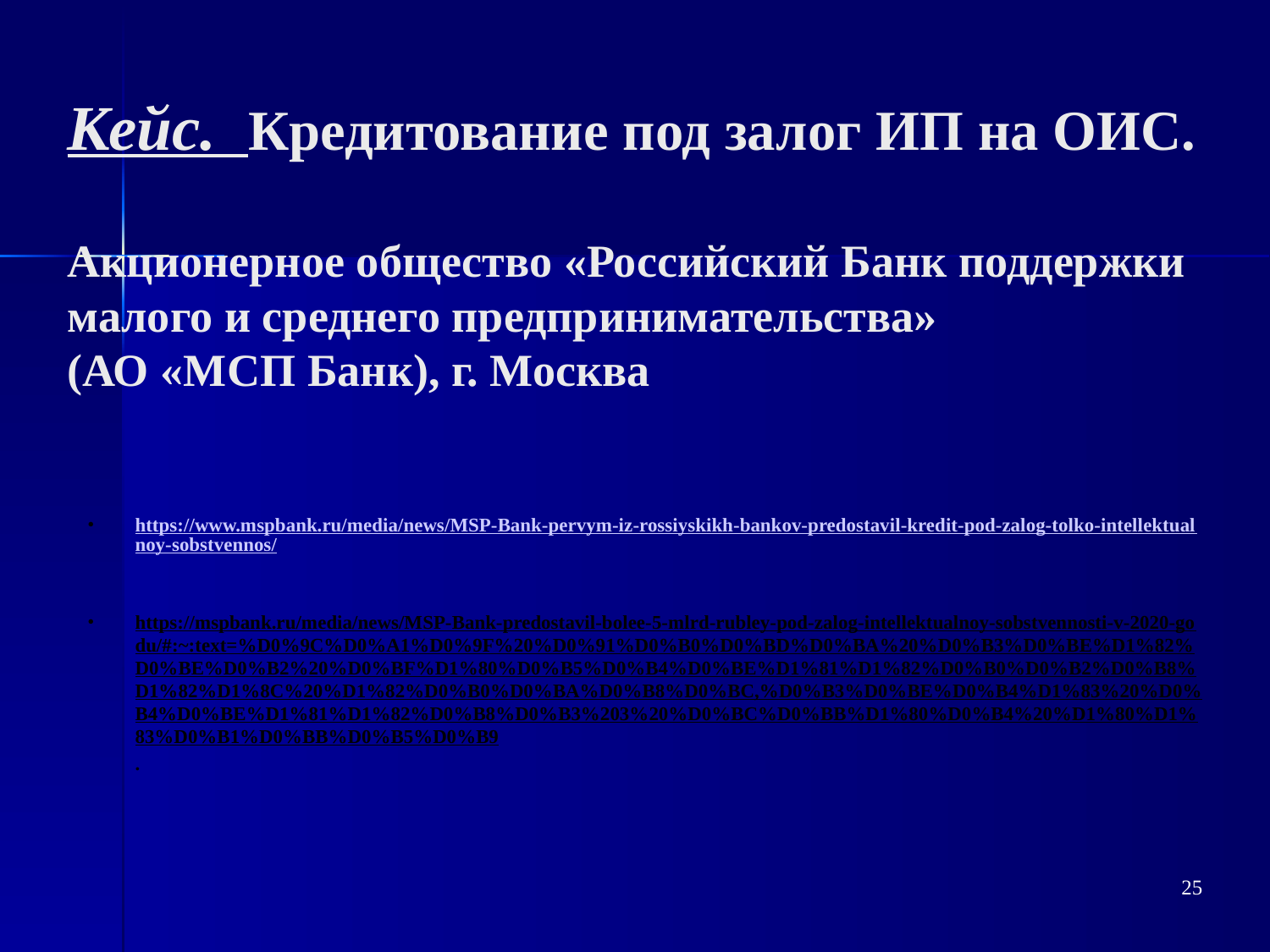

# Кейс.  Кредитование под залог ИП на ОИС. Акционерное общество «Российский Банк поддержки малого и среднего предпринимательства»                 (АО «МСП Банк), г. Москва
https://www.mspbank.ru/media/news/MSP-Bank-pervym-iz-rossiyskikh-bankov-predostavil-kredit-pod-zalog-tolko-intellektualnoy-sobstvennos/

https://mspbank.ru/media/news/MSP-Bank-predostavil-bolee-5-mlrd-rubley-pod-zalog-intellektualnoy-sobstvennosti-v-2020-godu/#:~:text=%D0%9C%D0%A1%D0%9F%20%D0%91%D0%B0%D0%BD%D0%BA%20%D0%B3%D0%BE%D1%82%D0%BE%D0%B2%20%D0%BF%D1%80%D0%B5%D0%B4%D0%BE%D1%81%D1%82%D0%B0%D0%B2%D0%B8%D1%82%D1%8C%20%D1%82%D0%B0%D0%BA%D0%B8%D0%BC,%D0%B3%D0%BE%D0%B4%D1%83%20%D0%B4%D0%BE%D1%81%D1%82%D0%B8%D0%B3%203%20%D0%BC%D0%BB%D1%80%D0%B4%20%D1%80%D1%83%D0%B1%D0%BB%D0%B5%D0%B9.

25